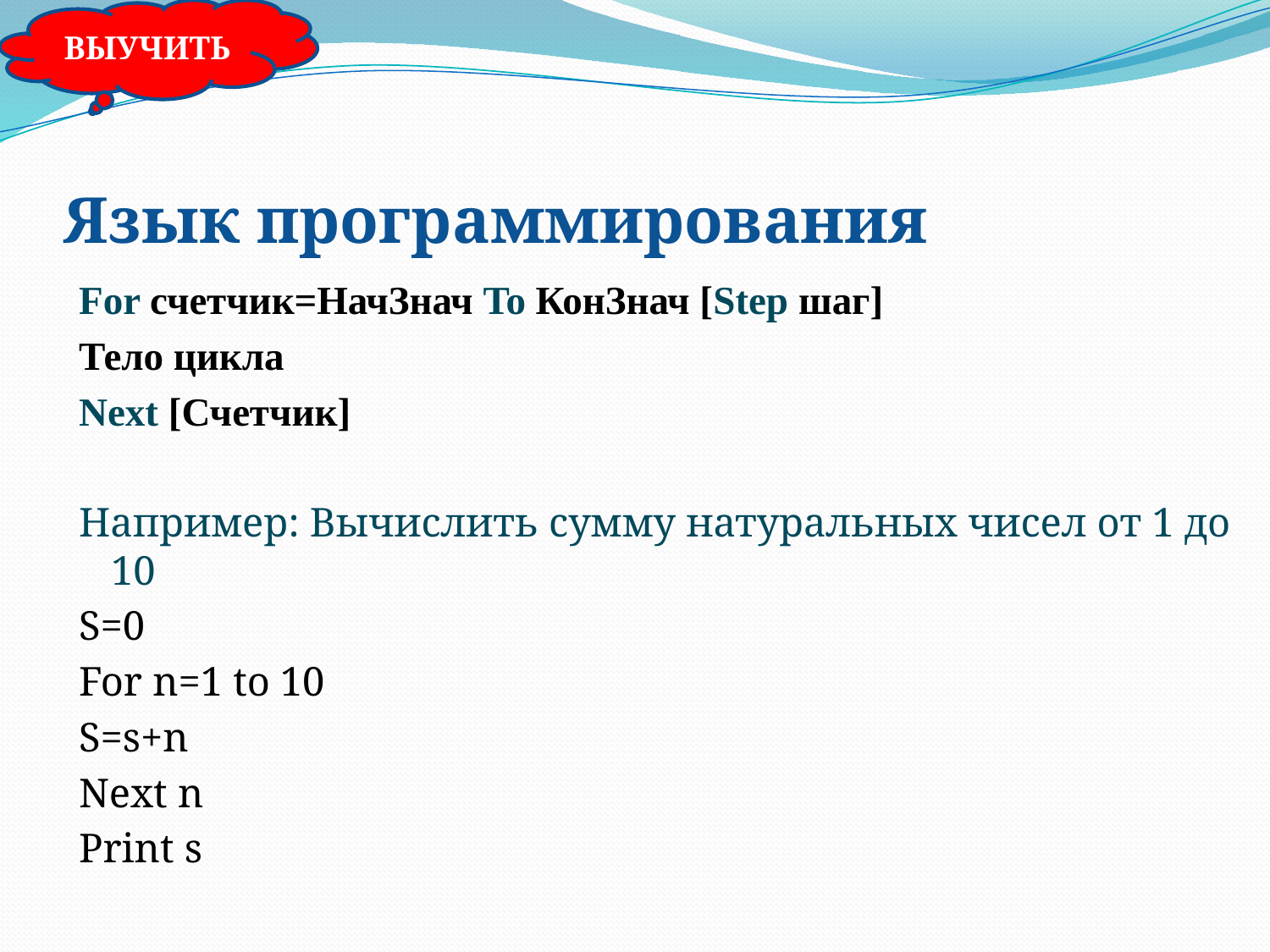

ВЫУЧИТЬ
# Язык программирования
For счетчик=НачЗнач To КонЗнач [Step шаг]
Тело цикла
Next [Счетчик]

Например: Вычислить сумму натуральных чисел от 1 до 10
S=0
For n=1 to 10
S=s+n
Next n
Print s